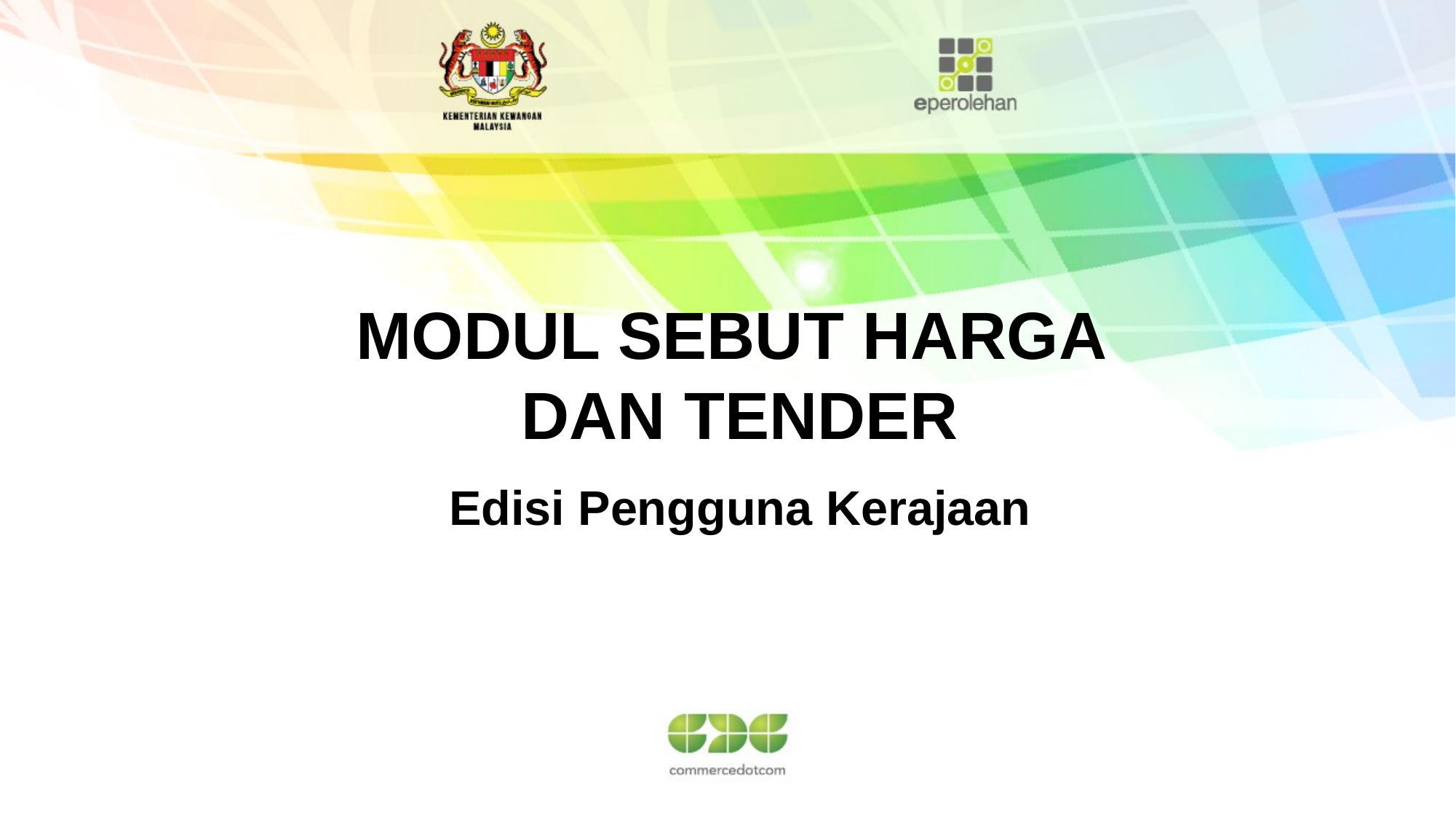

MODUL SEBUT HARGA
DAN TENDER

Edisi Pengguna Kerajaan